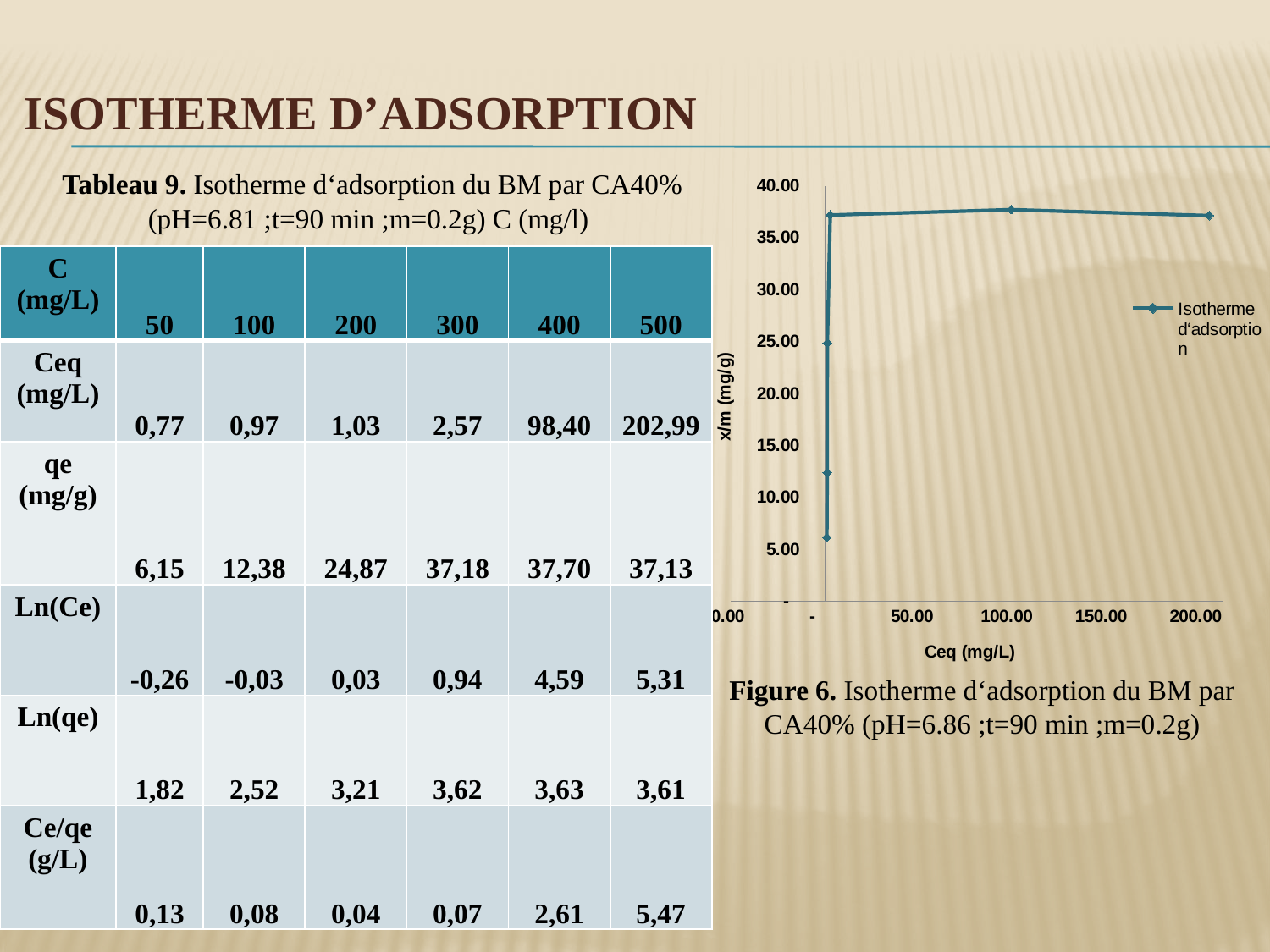

# Isotherme d’adsorption
 Tableau 9. Isotherme d‘adsorption du BM par CA40% (pH=6.81 ;t=90 min ;m=0.2g) C (mg/l)

### Chart

| Category |  |
|---|---|
| C (mg/L) | 50 | 100 | 200 | 300 | 400 | 500 |
| --- | --- | --- | --- | --- | --- | --- |
| Ceq (mg/L) | 0,77 | 0,97 | 1,03 | 2,57 | 98,40 | 202,99 |
| qe (mg/g) | 6,15 | 12,38 | 24,87 | 37,18 | 37,70 | 37,13 |
| Ln(Ce) | -0,26 | -0,03 | 0,03 | 0,94 | 4,59 | 5,31 |
| Ln(qe) | 1,82 | 2,52 | 3,21 | 3,62 | 3,63 | 3,61 |
| Ce/qe (g/L) | 0,13 | 0,08 | 0,04 | 0,07 | 2,61 | 5,47 |
Figure 6. Isotherme d‘adsorption du BM par CA40% (pH=6.86 ;t=90 min ;m=0.2g)